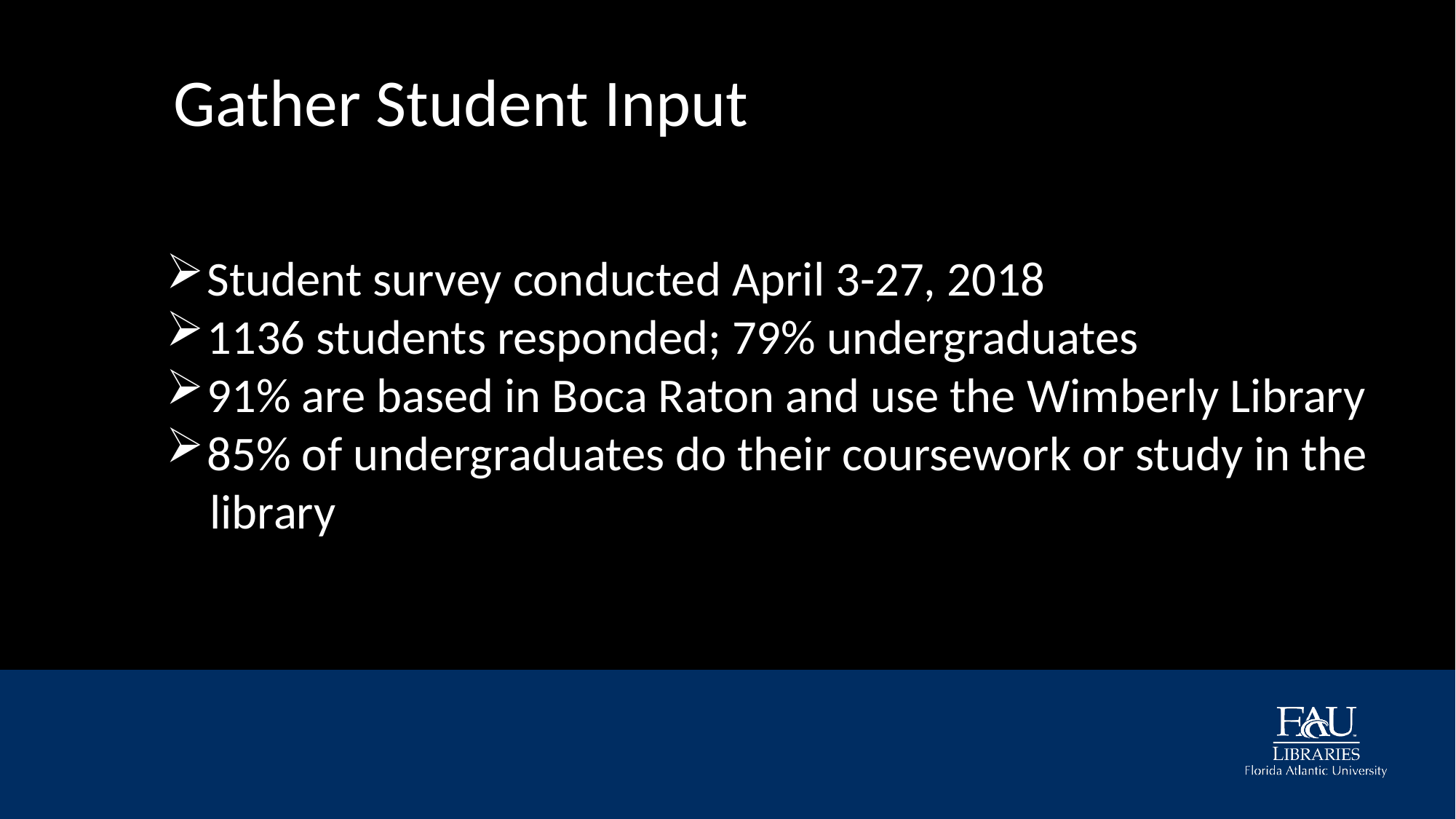

# Gather Student Input

Student survey conducted April 3-27, 2018
1136 students responded; 79% undergraduates
91% are based in Boca Raton and use the Wimberly Library
85% of undergraduates do their coursework or study in the
    library